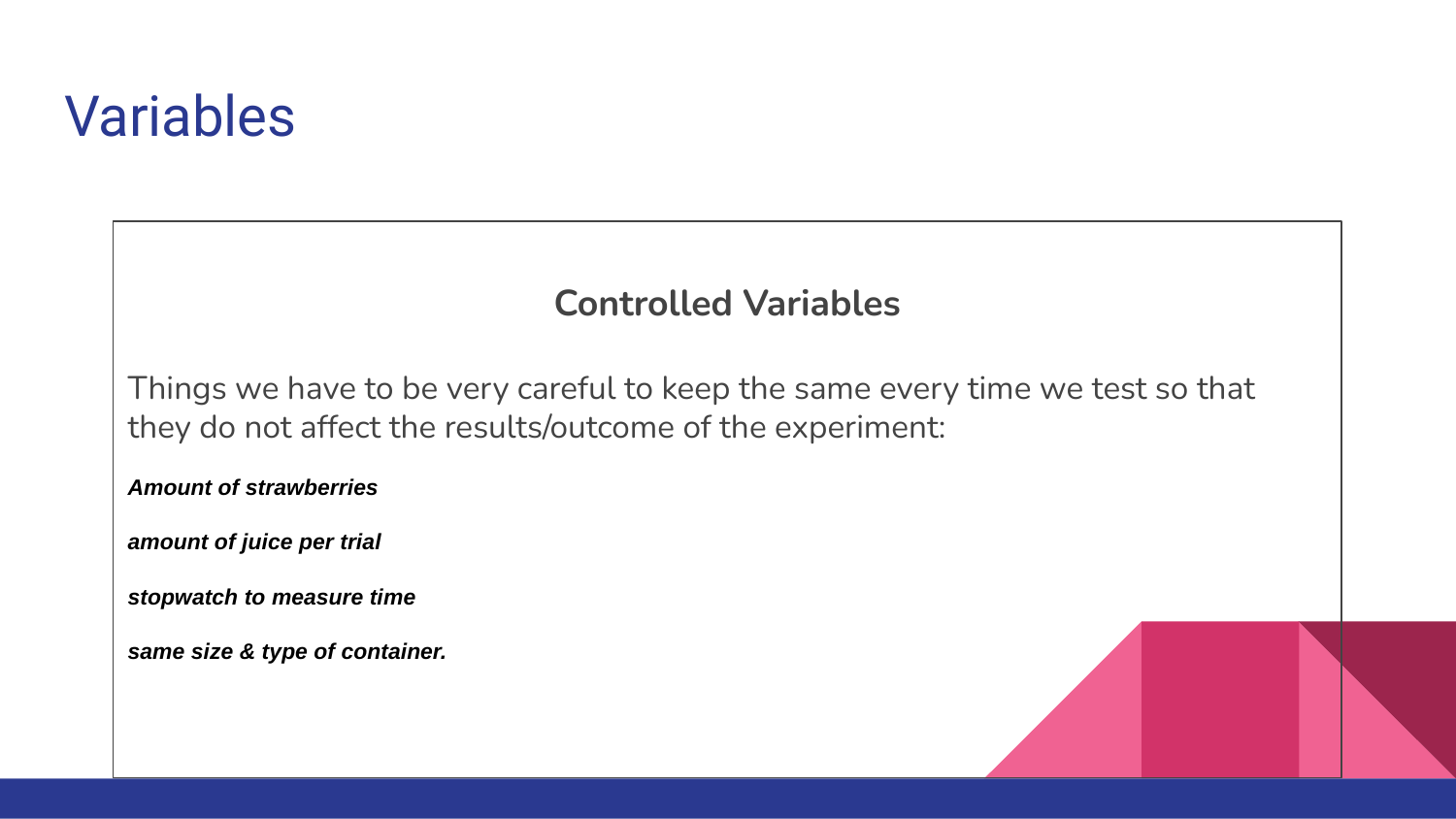

# Variables
Controlled Variables

Things we have to be very careful to keep the same every time we test so that they do not affect the results/outcome of the experiment:
Amount of strawberries
amount of juice per trial
stopwatch to measure time
same size & type of container.